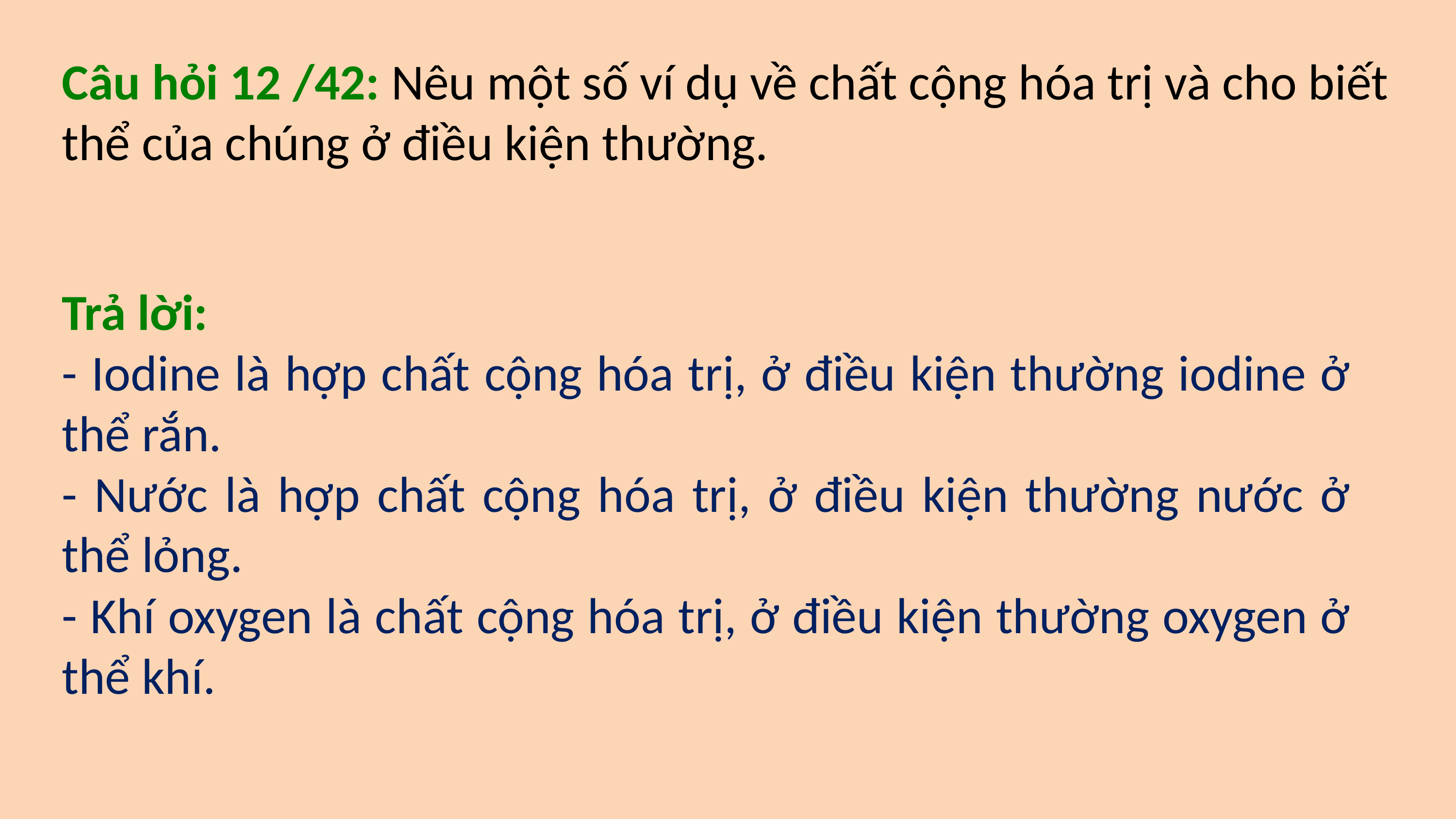

Câu hỏi 12 /42: Nêu một số ví dụ về chất cộng hóa trị và cho biết thể của chúng ở điều kiện thường.
Trả lời:
- Iodine là hợp chất cộng hóa trị, ở điều kiện thường iodine ở thể rắn.
- Nước là hợp chất cộng hóa trị, ở điều kiện thường nước ở thể lỏng.
- Khí oxygen là chất cộng hóa trị, ở điều kiện thường oxygen ở thể khí.